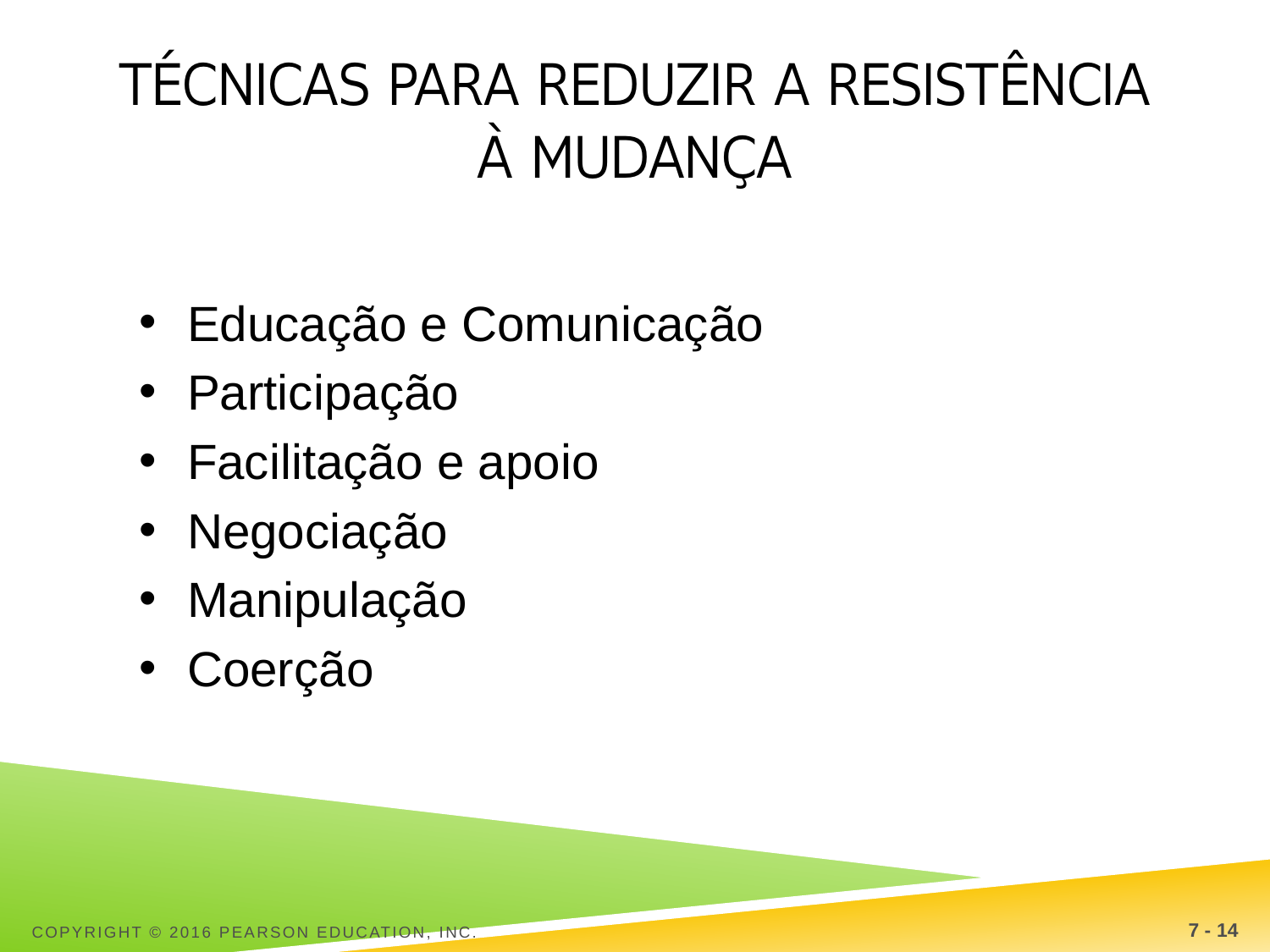

# Técnicas para reduzir a resistência à Mudança
Educação e Comunicação
Participação
Facilitação e apoio
Negociação
Manipulação
Coerção
Copyright © 2016 Pearson Education, Inc.
7 - 14